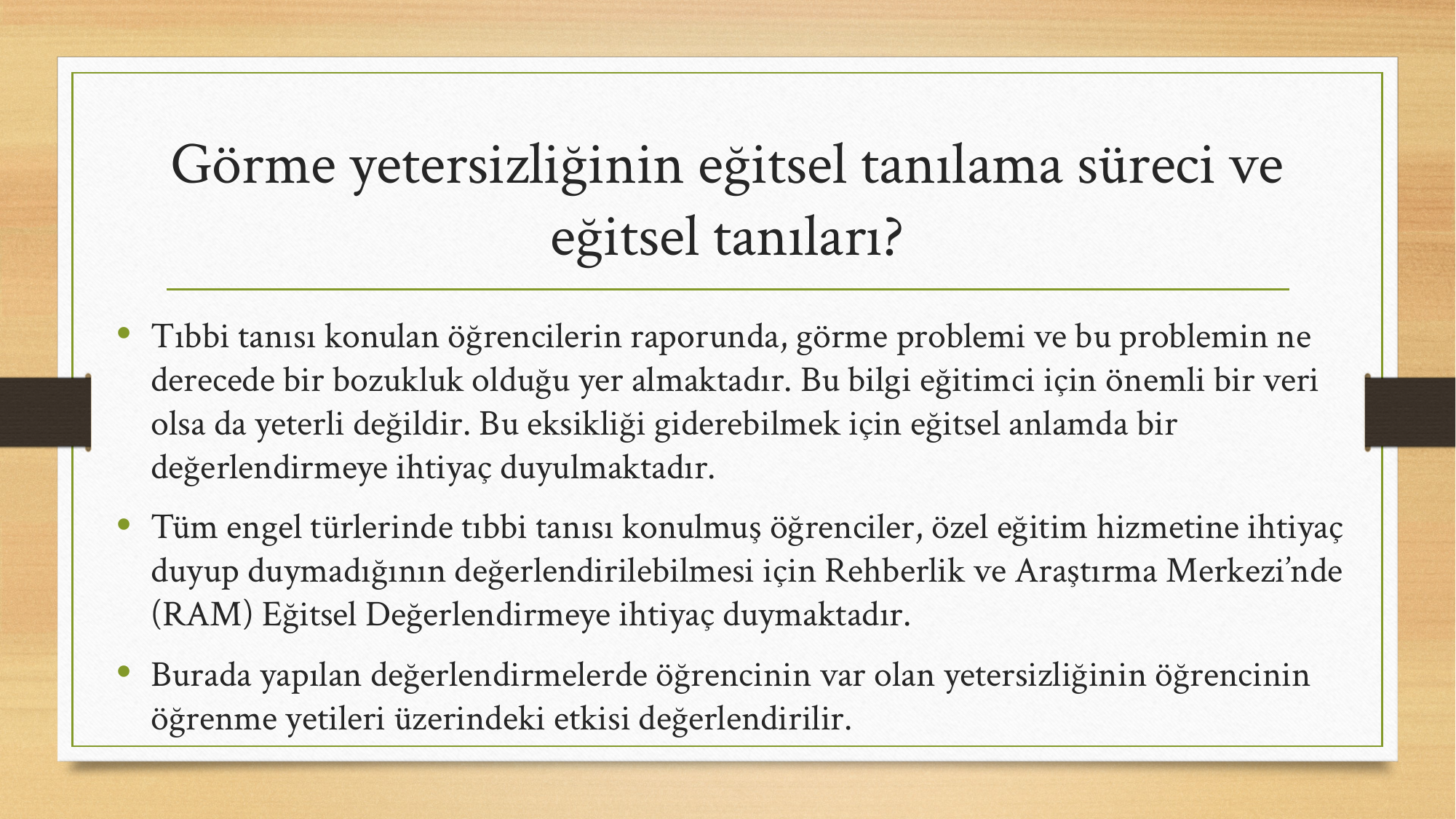

# Görme yetersizliğinin eğitsel tanılama süreci ve eğitsel tanıları?
Tıbbi tanısı konulan öğrencilerin raporunda, görme problemi ve bu problemin ne derecede bir bozukluk olduğu yer almaktadır. Bu bilgi eğitimci için önemli bir veri olsa da yeterli değildir. Bu eksikliği giderebilmek için eğitsel anlamda bir değerlendirmeye ihtiyaç duyulmaktadır.
Tüm engel türlerinde tıbbi tanısı konulmuş öğrenciler, özel eğitim hizmetine ihtiyaç duyup duymadığının değerlendirilebilmesi için Rehberlik ve Araştırma Merkezi’nde (RAM) Eğitsel Değerlendirmeye ihtiyaç duymaktadır.
Burada yapılan değerlendirmelerde öğrencinin var olan yetersizliğinin öğrencinin öğrenme yetileri üzerindeki etkisi değerlendirilir.